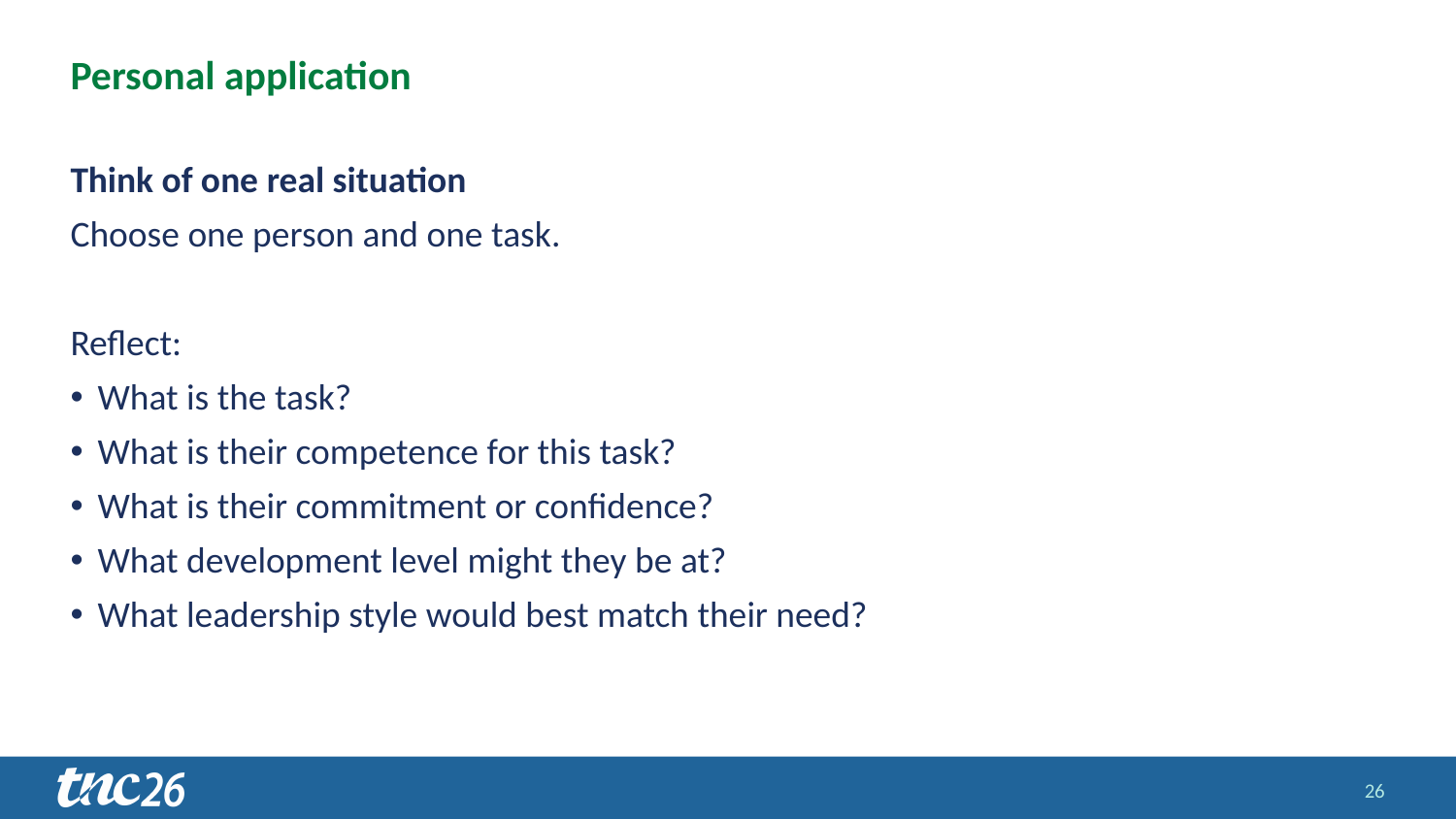

# Personal application
Think of one real situation
Choose one person and one task.

Reflect:
What is the task?
What is their competence for this task?
What is their commitment or confidence?
What development level might they be at?
What leadership style would best match their need?

26